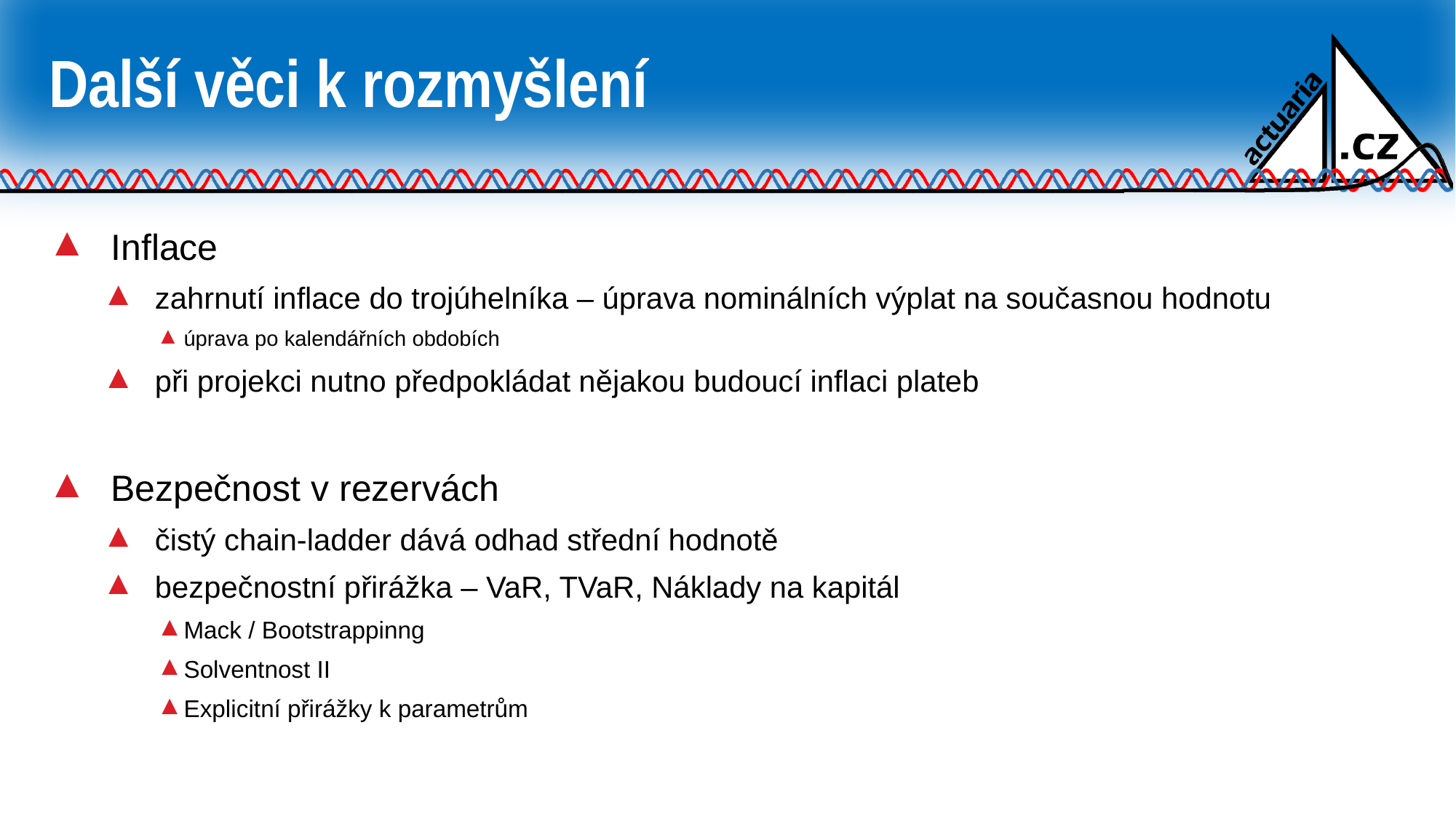

# Další věci k rozmyšlení
Inflace
zahrnutí inflace do trojúhelníka – úprava nominálních výplat na současnou hodnotu
úprava po kalendářních obdobích
při projekci nutno předpokládat nějakou budoucí inflaci plateb

Bezpečnost v rezervách
čistý chain-ladder dává odhad střední hodnotě
bezpečnostní přirážka – VaR, TVaR, Náklady na kapitál
Mack / Bootstrappinng
Solventnost II
Explicitní přirážky k parametrům